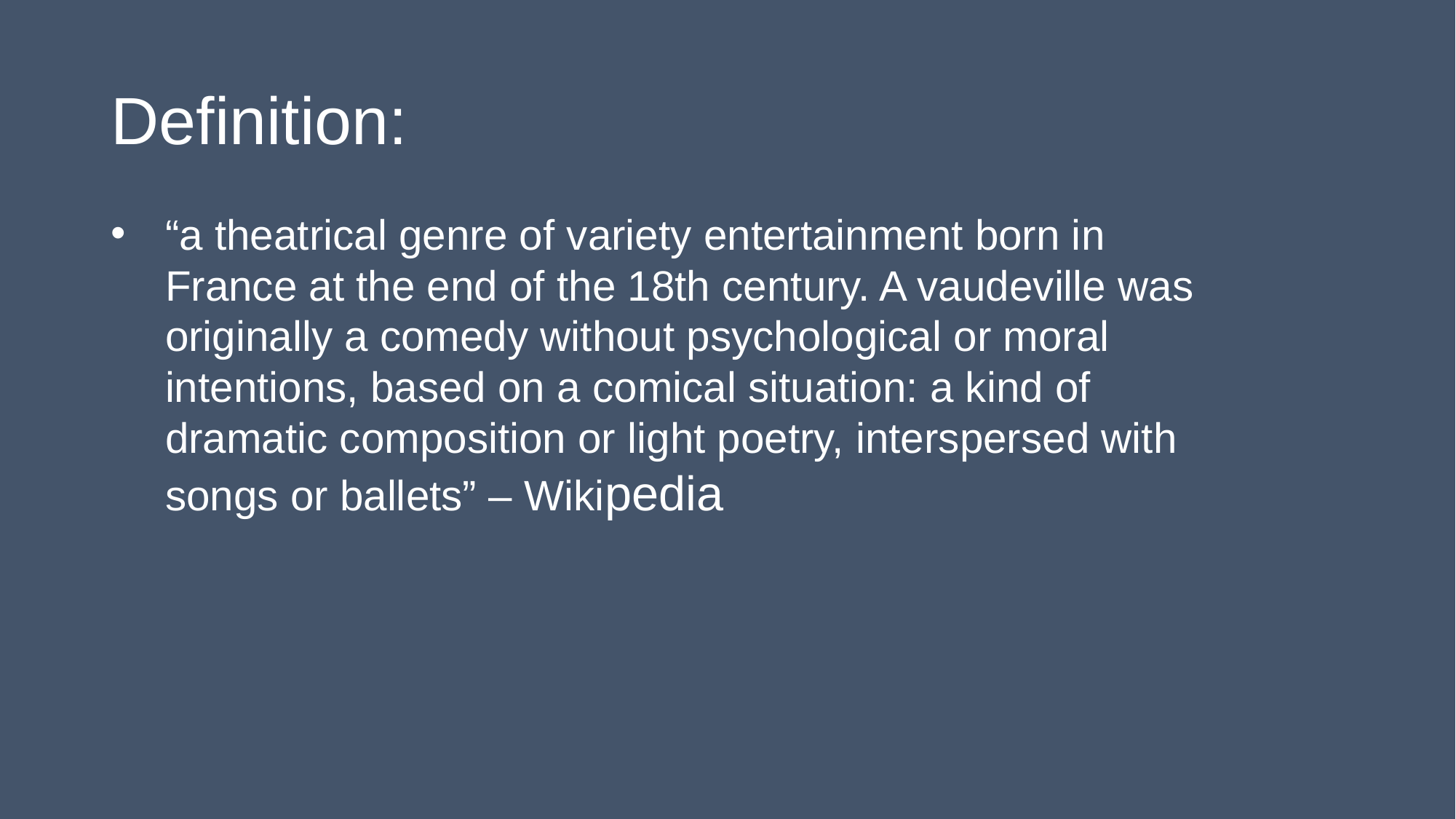

# Definition:
“a theatrical genre of variety entertainment born in France at the end of the 18th century. A vaudeville was originally a comedy without psychological or moral intentions, based on a comical situation: a kind of dramatic composition or light poetry, interspersed with songs or ballets” – Wikipedia